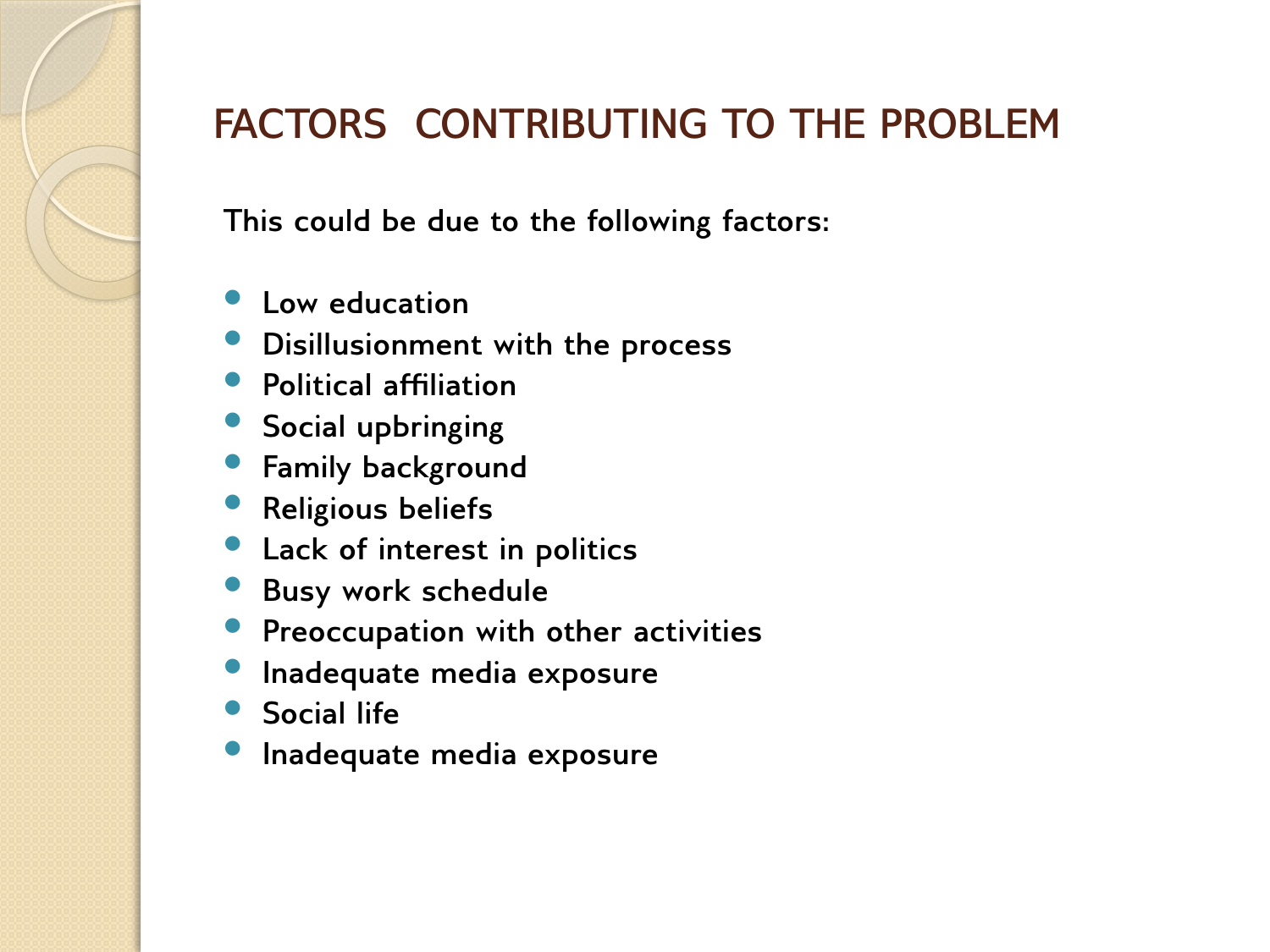

# FACTORS  CONTRIBUTING TO THE PROBLEM
This could be due to the following factors:

Low education
Disillusionment with the process
Political affiliation
Social upbringing
Family background
Religious beliefs
Lack of interest in politics
Busy work schedule
Preoccupation with other activities
Inadequate media exposure
Social life
Inadequate media exposure